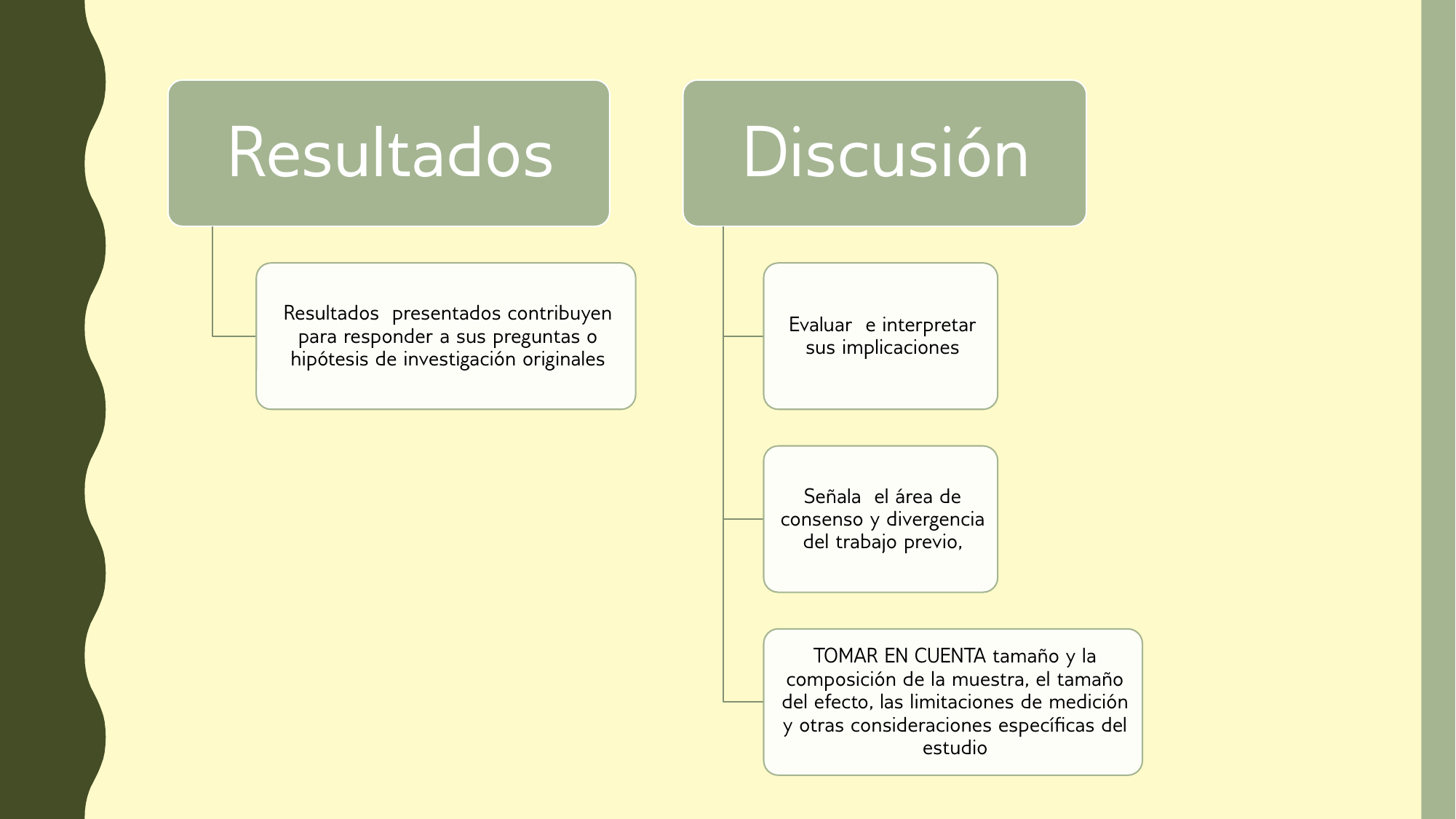

Resultados
Resultados  presentados contribuyen para responder a sus preguntas o hipótesis de investigación originales
Discusión
Evaluar  e interpretar sus implicaciones
Señala  el área de consenso y divergencia del trabajo previo,
TOMAR EN CUENTA tamaño y la composición de la muestra, el tamaño del efecto, las limitaciones de medición y otras consideraciones específicas del estudio